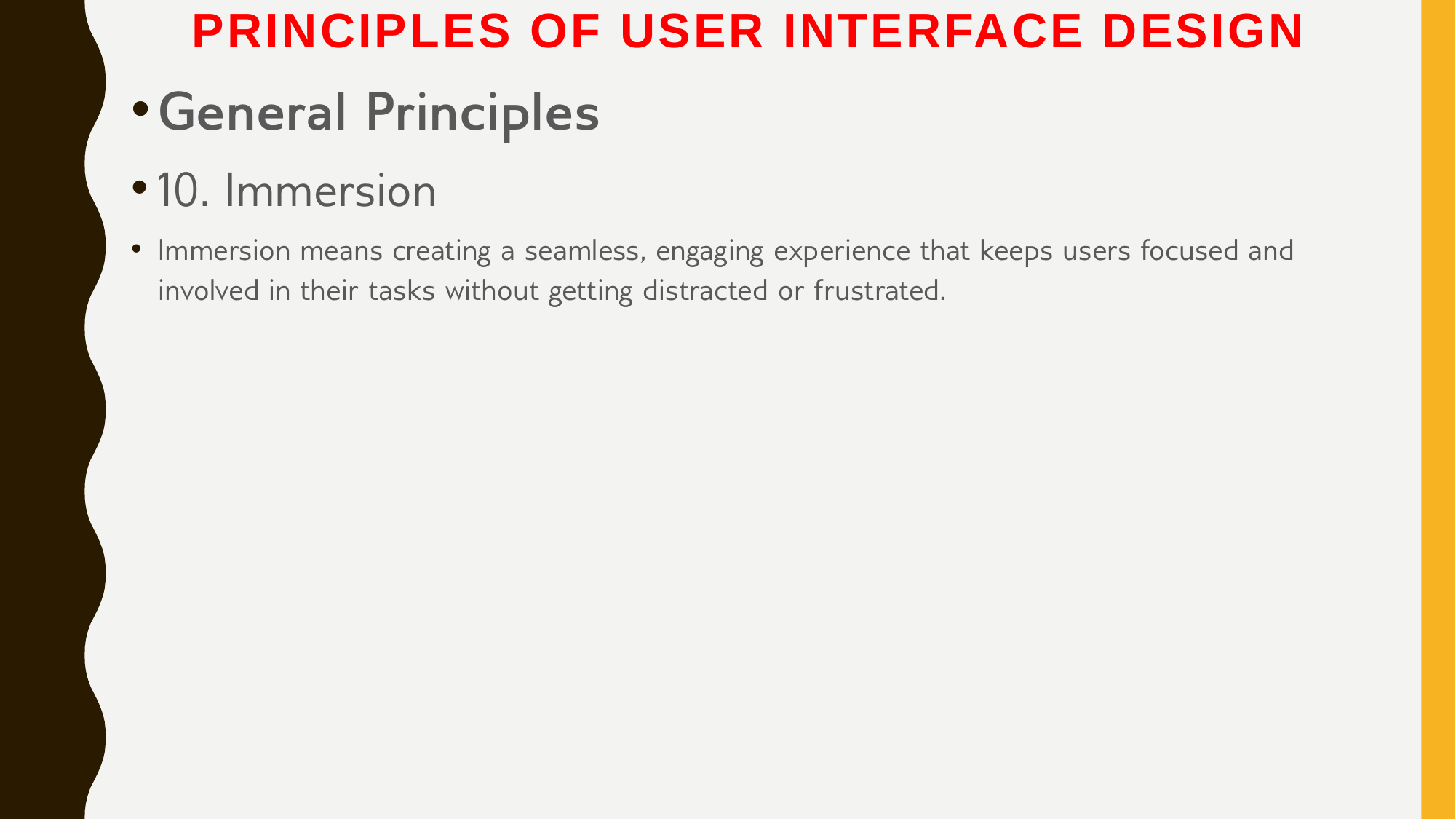

# Principles of User Interface Design
General Principles
10. Immersion
Immersion means creating a seamless, engaging experience that keeps users focused and involved in their tasks without getting distracted or frustrated.